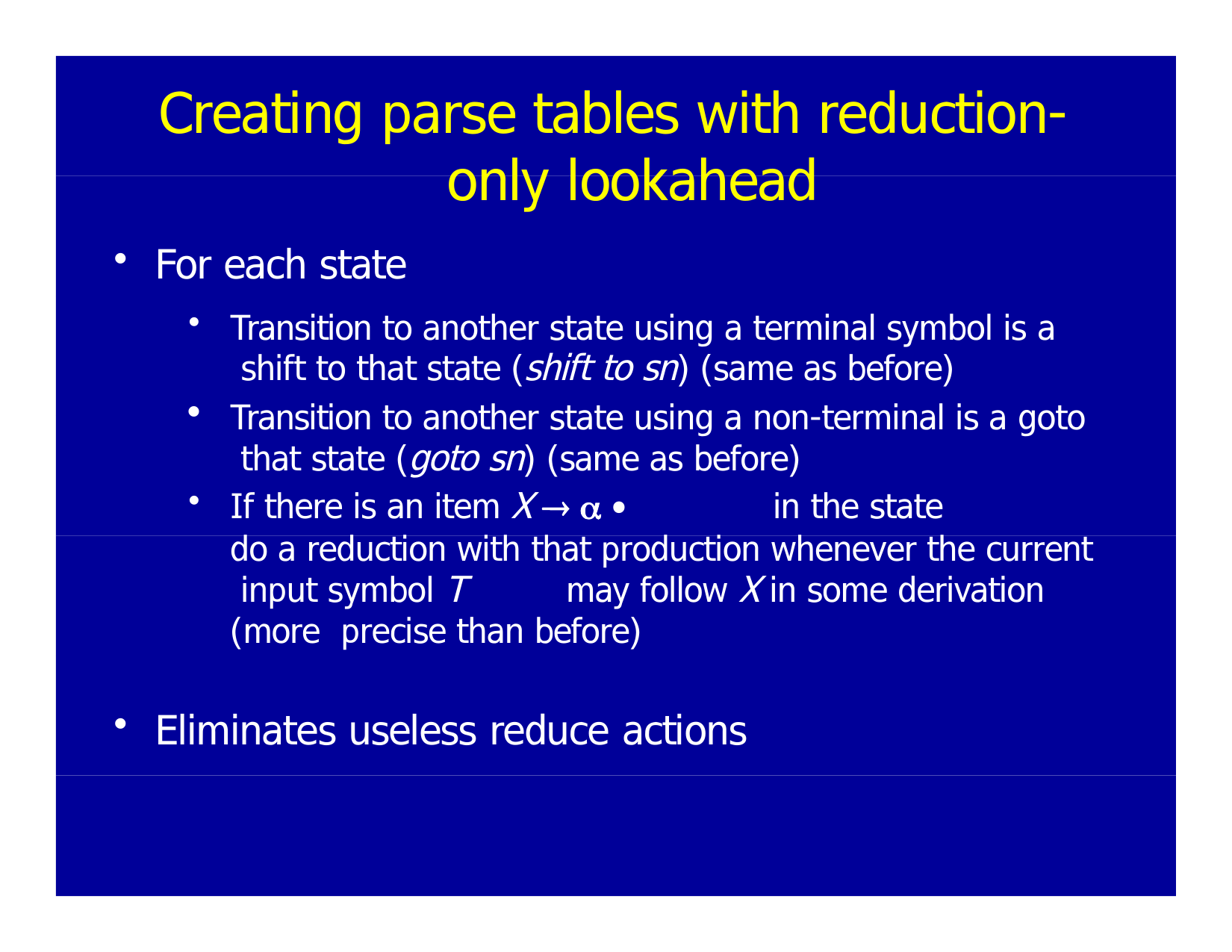

# Creating parse tables with reduction-  only lookahead

For each state
Transition to another state using a terminal symbol is a  shift to that state (shift to sn) (same as before)
Transition to another state using a non-terminal is a goto  that state (goto sn) (same as before)
If there is an item X → α •	in the state
do a reduction with that production whenever the current  input symbol T	may follow X in some derivation (more  precise than before)

Eliminates useless reduce actions